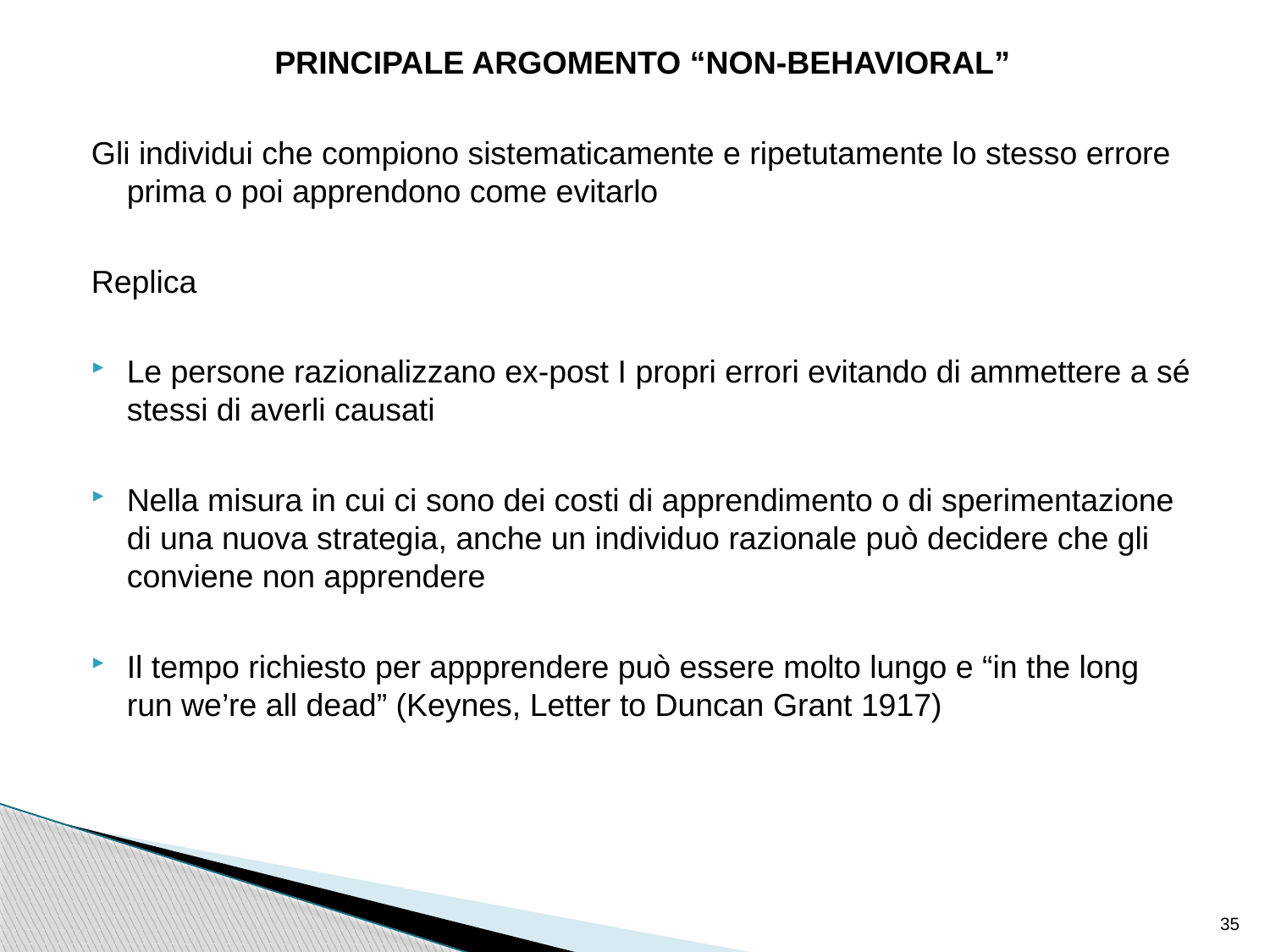

PRINCIPALE argOmento “non-behavioral”

Gli individui che compiono sistematicamente e ripetutamente lo stesso errore prima o poi apprendono come evitarlo

Replica

Le persone razionalizzano ex-post I propri errori evitando di ammettere a sé stessi di averli causati

Nella misura in cui ci sono dei costi di apprendimento o di sperimentazione di una nuova strategia, anche un individuo razionale può decidere che gli conviene non apprendere

Il tempo richiesto per appprendere può essere molto lungo e “in the long run we’re all dead” (Keynes, Letter to Duncan Grant 1917)

35